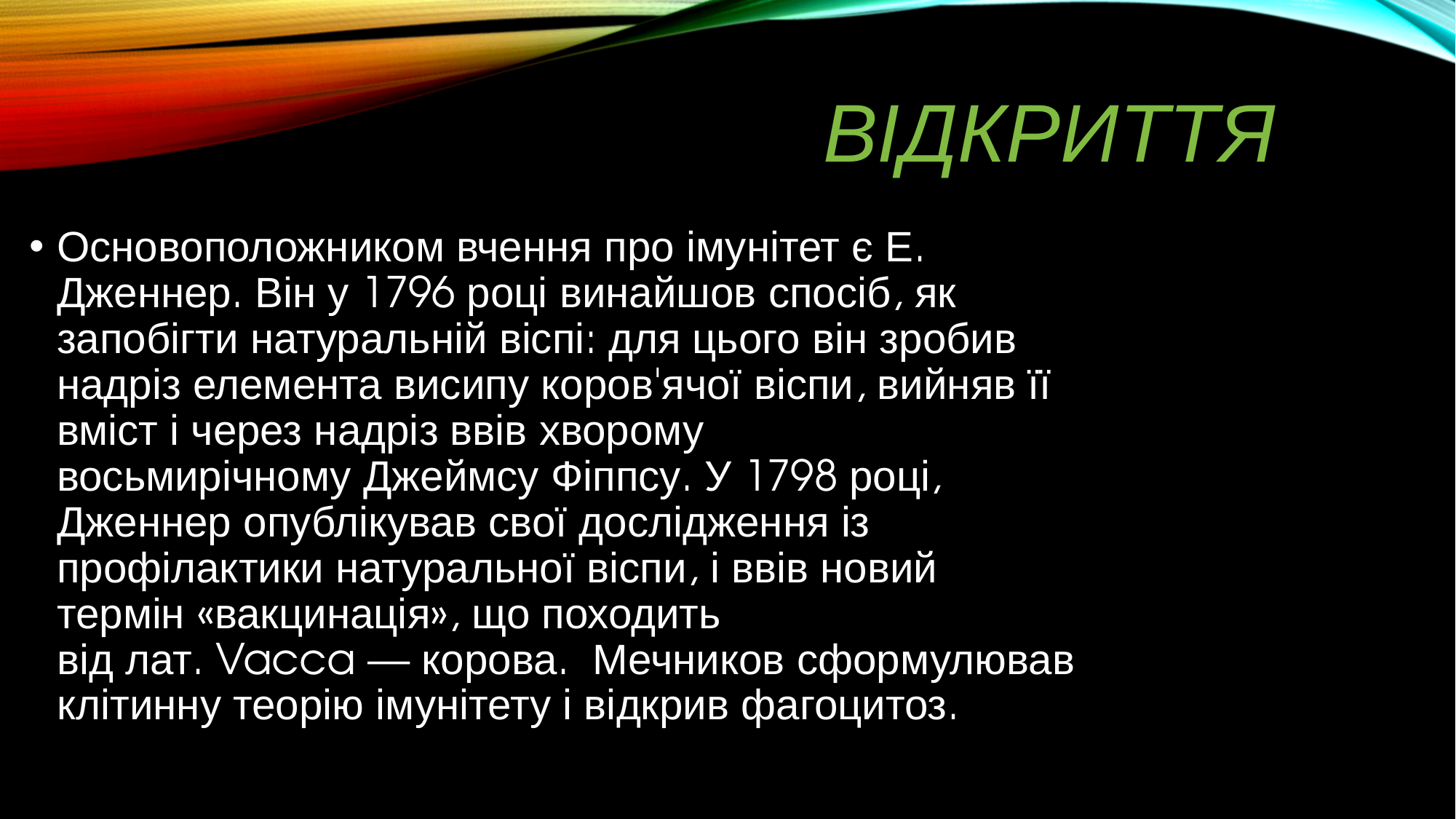

Відкриття
Основоположником вчення про імунітет є Е. Дженнер. Він у 1796 році винайшов спосіб, як запобігти натуральній віспі: для цього він зробив надріз елемента висипу коров'ячої віспи, вийняв її вміст і через надріз ввів хворому восьмирічному Джеймсу Фіппсу. У 1798 році, Дженнер опублікував свої дослідження із профілактики натуральної віспи, і ввів новий термін «вакцинація», що походить від лат. Vacca — корова.  Мечников сформулював клітинну теорію імунітету і відкрив фагоцитоз.